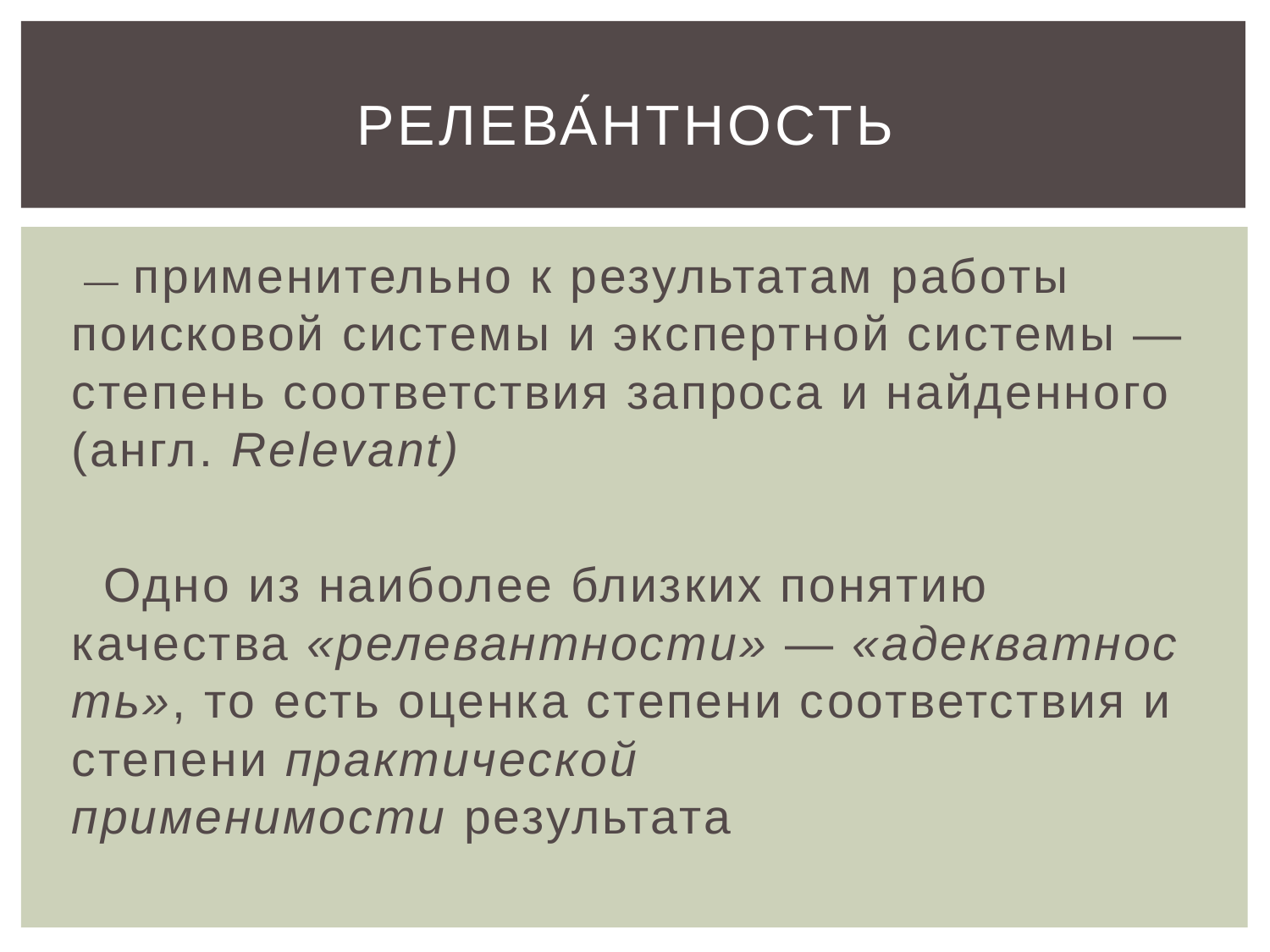

# Релева́нтность
 — применительно к результатам работы поисковой системы и экспертной системы — степень соответствия запроса и найденного (англ. Relevant)

  Одно из наиболее близких понятию качества «релевантности» — «адекватность», то есть оценка степени соответствия и степени практической применимости результата